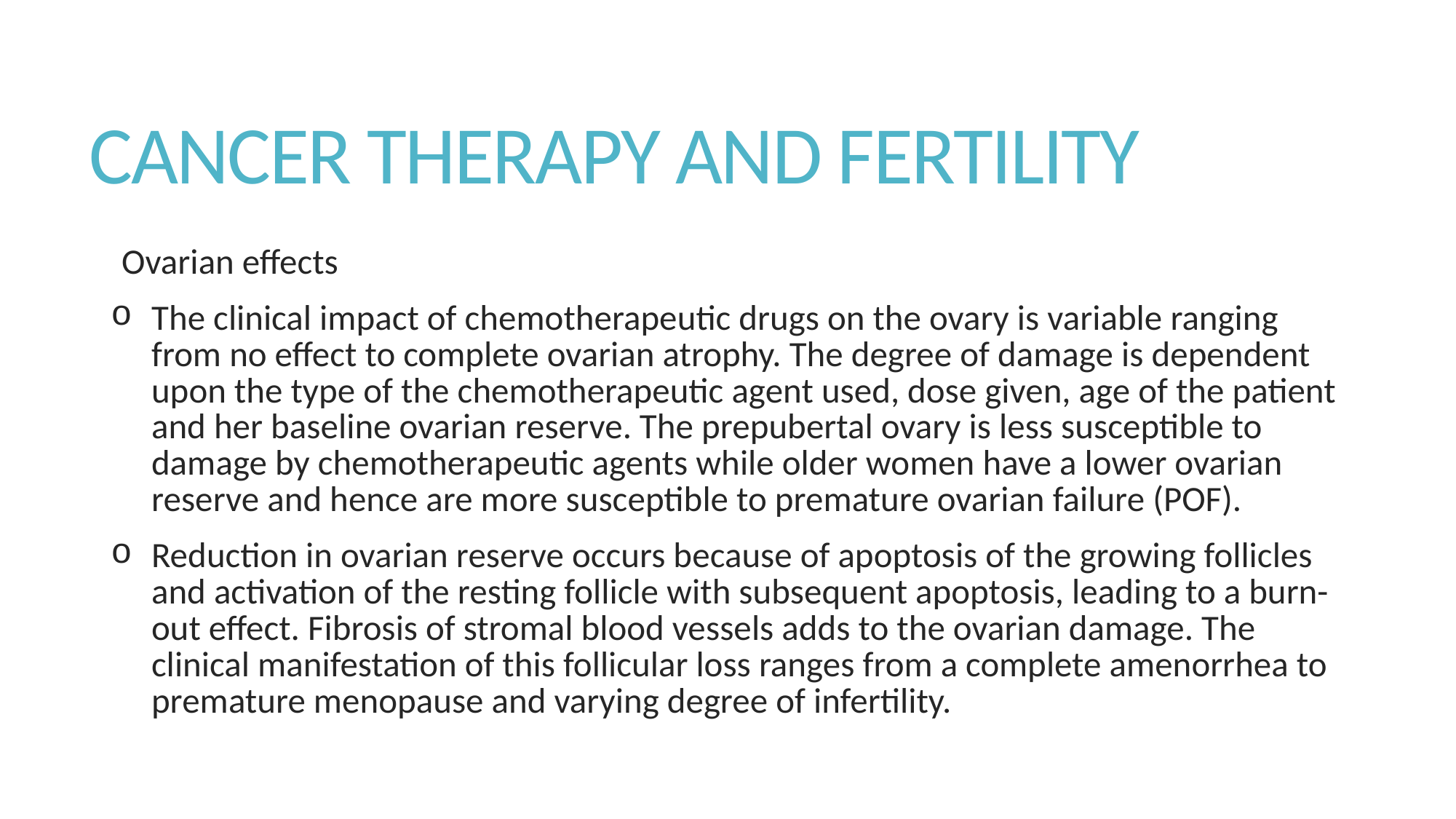

# CANCER THERAPY AND FERTILITY
Ovarian effects
The clinical impact of chemotherapeutic drugs on the ovary is variable ranging from no effect to complete ovarian atrophy. The degree of damage is dependent upon the type of the chemotherapeutic agent used, dose given, age of the patient and her baseline ovarian reserve. The prepubertal ovary is less susceptible to damage by chemotherapeutic agents while older women have a lower ovarian reserve and hence are more susceptible to premature ovarian failure (POF).
Reduction in ovarian reserve occurs because of apoptosis of the growing follicles and activation of the resting follicle with subsequent apoptosis, leading to a burn-out effect. Fibrosis of stromal blood vessels adds to the ovarian damage. The clinical manifestation of this follicular loss ranges from a complete amenorrhea to premature menopause and varying degree of infertility.